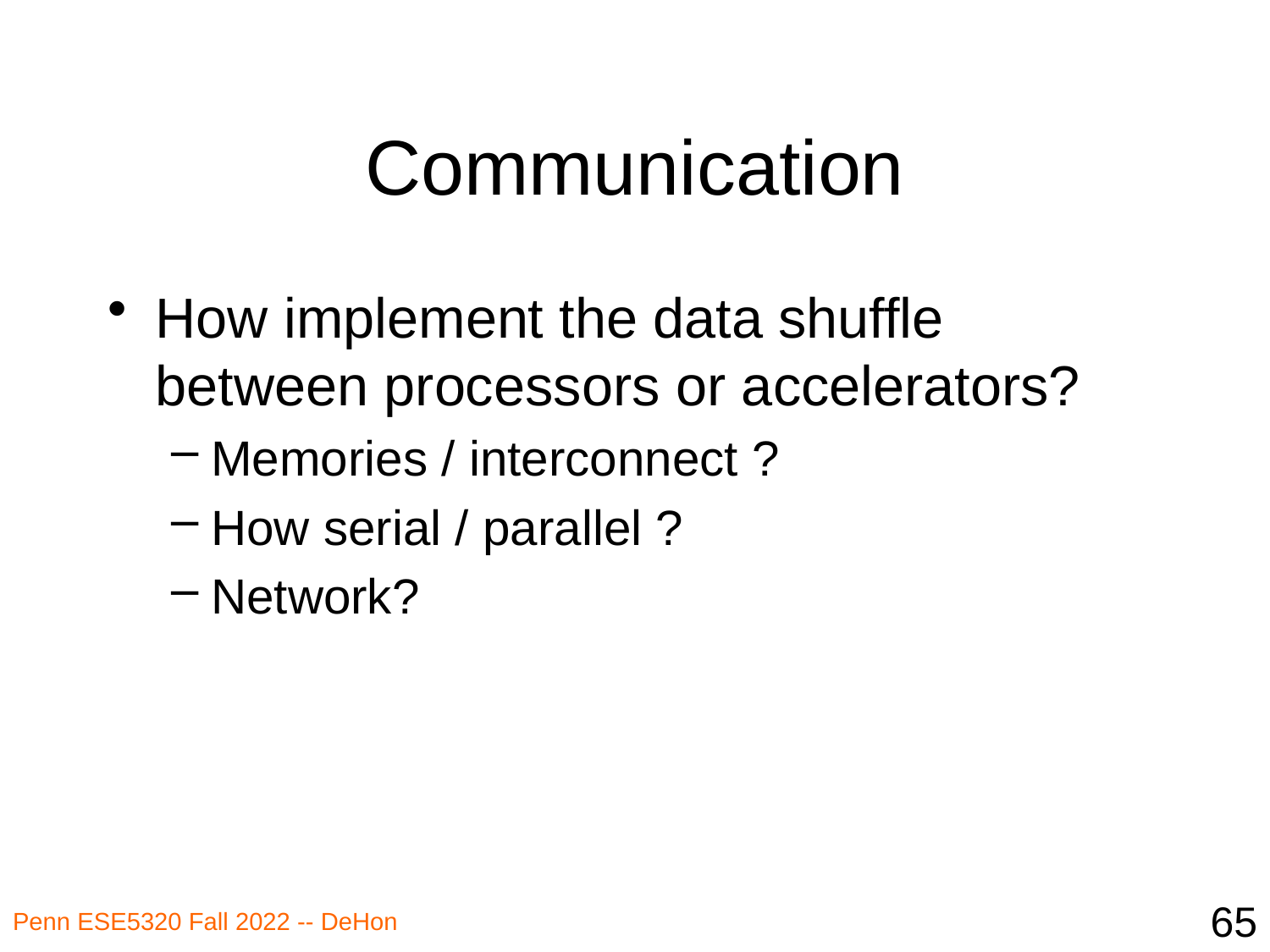

# Communication
How implement the data shuffle between processors or accelerators?
Memories / interconnect ?
How serial / parallel ?
Network?
65
Penn ESE5320 Fall 2022 -- DeHon